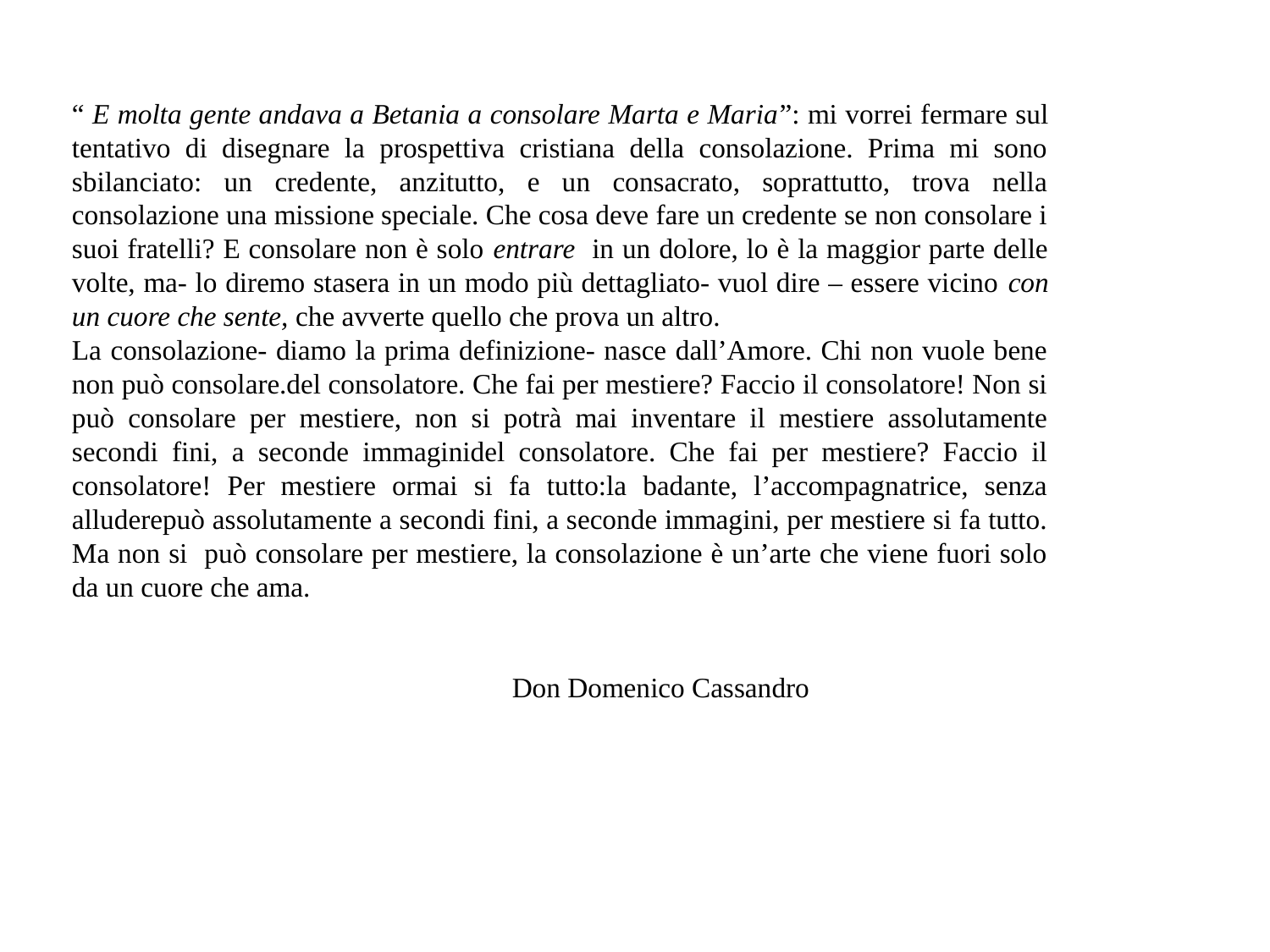

“ E molta gente andava a Betania a consolare Marta e Maria”: mi vorrei fermare sul tentativo di disegnare la prospettiva cristiana della consolazione. Prima mi sono sbilanciato: un credente, anzitutto, e un consacrato, soprattutto, trova nella consolazione una missione speciale. Che cosa deve fare un credente se non consolare i suoi fratelli? E consolare non è solo entrare  in un dolore, lo è la maggior parte delle volte, ma- lo diremo stasera in un modo più dettagliato- vuol dire – essere vicino con un cuore che sente, che avverte quello che prova un altro.
La consolazione- diamo la prima definizione- nasce dall’Amore. Chi non vuole bene non può consolare.del consolatore. Che fai per mestiere? Faccio il consolatore! Non si può consolare per mestiere, non si potrà mai inventare il mestiere assolutamente secondi fini, a seconde immaginidel consolatore. Che fai per mestiere? Faccio il consolatore! Per mestiere ormai si fa tutto:la badante, l’accompagnatrice, senza alluderepuò assolutamente a secondi fini, a seconde immagini, per mestiere si fa tutto. Ma non si  può consolare per mestiere, la consolazione è un’arte che viene fuori solo da un cuore che ama.

                                                               Don Domenico Cassandro